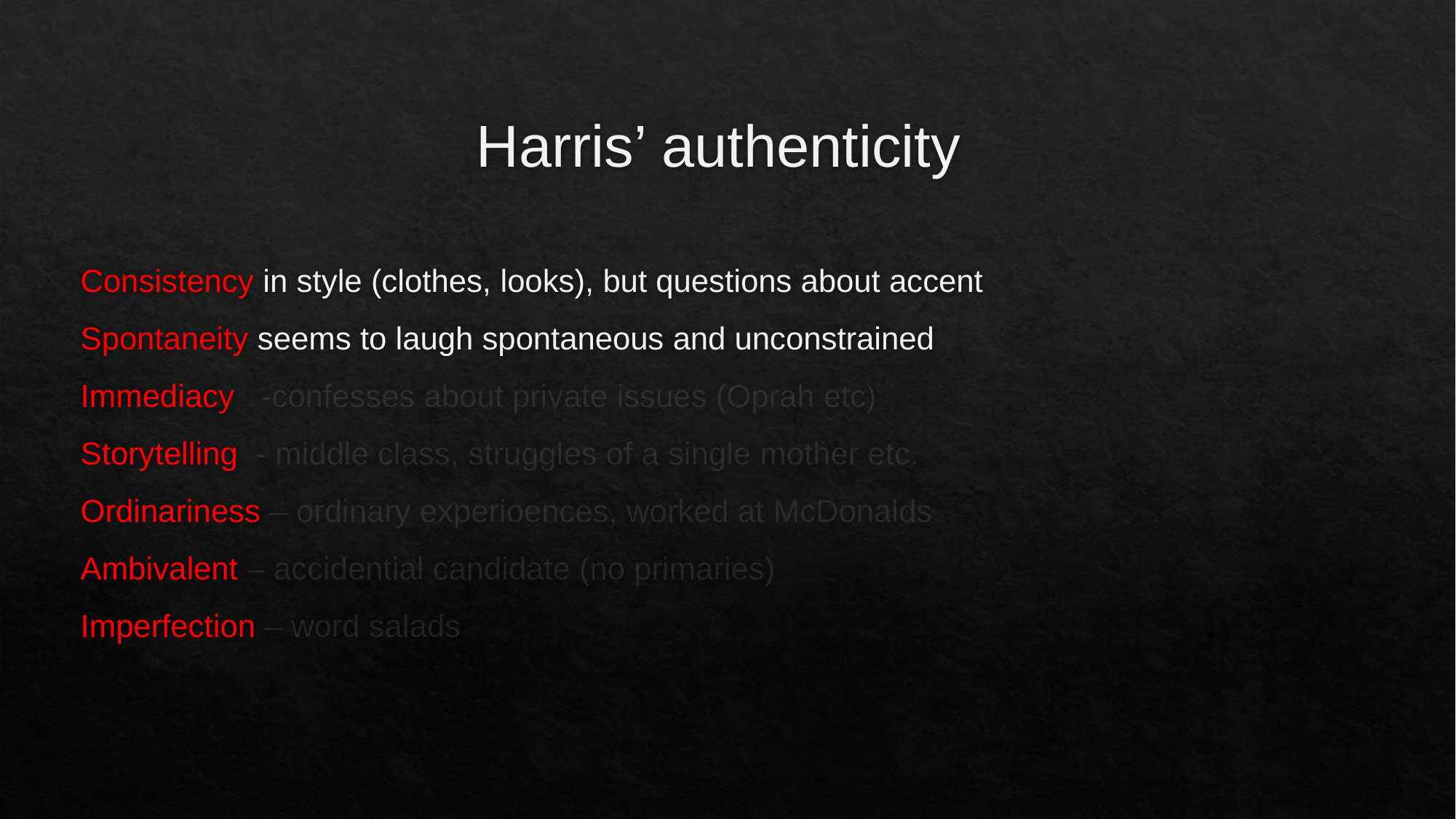

# Harris’ authenticity
Consistency in style (clothes, looks), but questions about accent
Spontaneity seems to laugh spontaneous and unconstrained
Immediacy   -confesses about private issues (Oprah etc)
Storytelling  - middle class, struggles of a single mother etc.
Ordinariness – ordinary experioences, worked at McDonalds
Ambivalent – accidential candidate (no primaries)
Imperfection – word salads